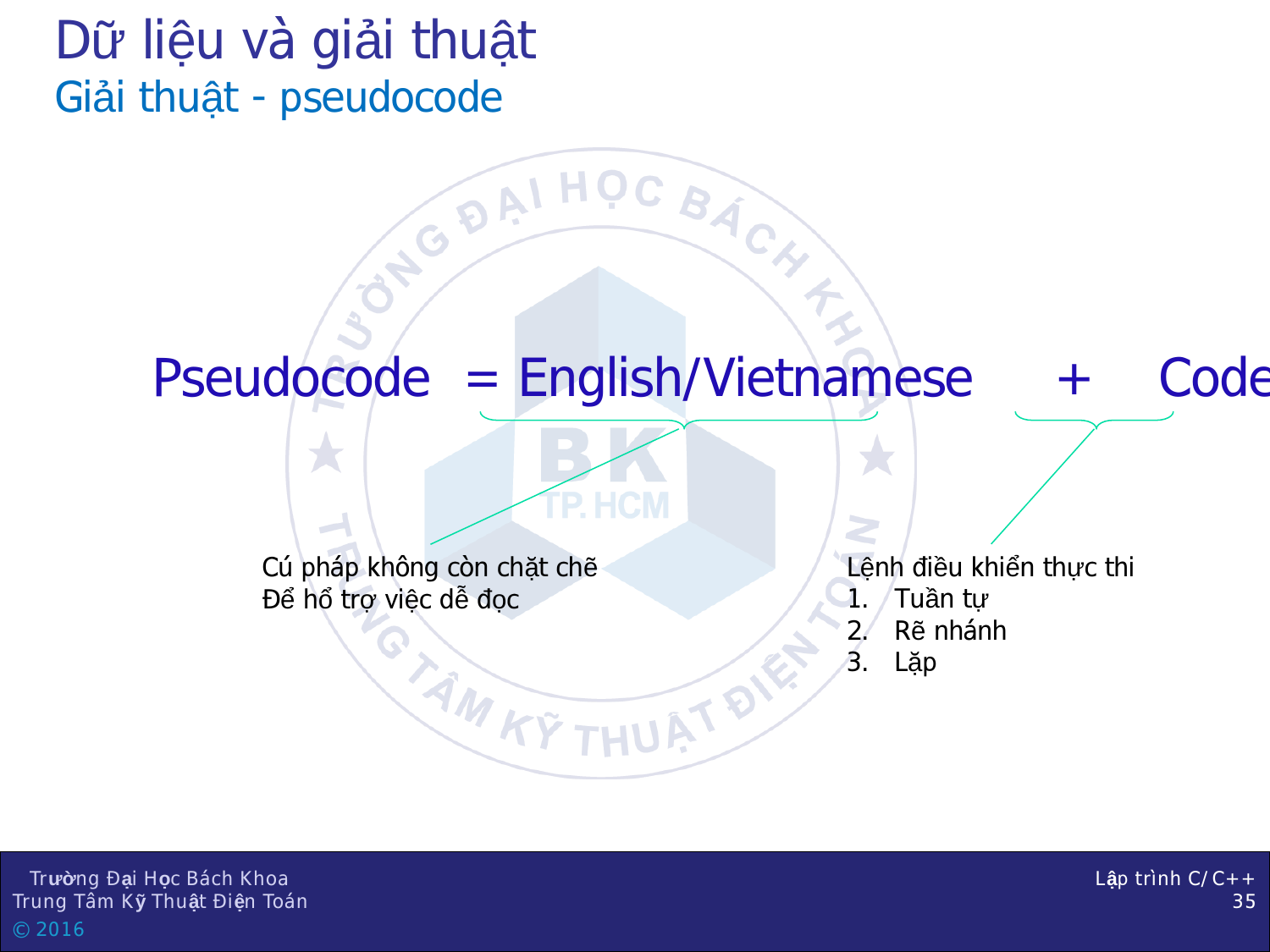

# Dữ liệu và giải thuật Giải thuật - pseudocode

Pseudocode  = English/Vietnamese     +    Code

Lệnh điều khiển thực thi
Tuần tự
Rẽ nhánh
Lặp
Cú pháp không còn chặt chẽ
Để hổ trợ việc dễ đọc